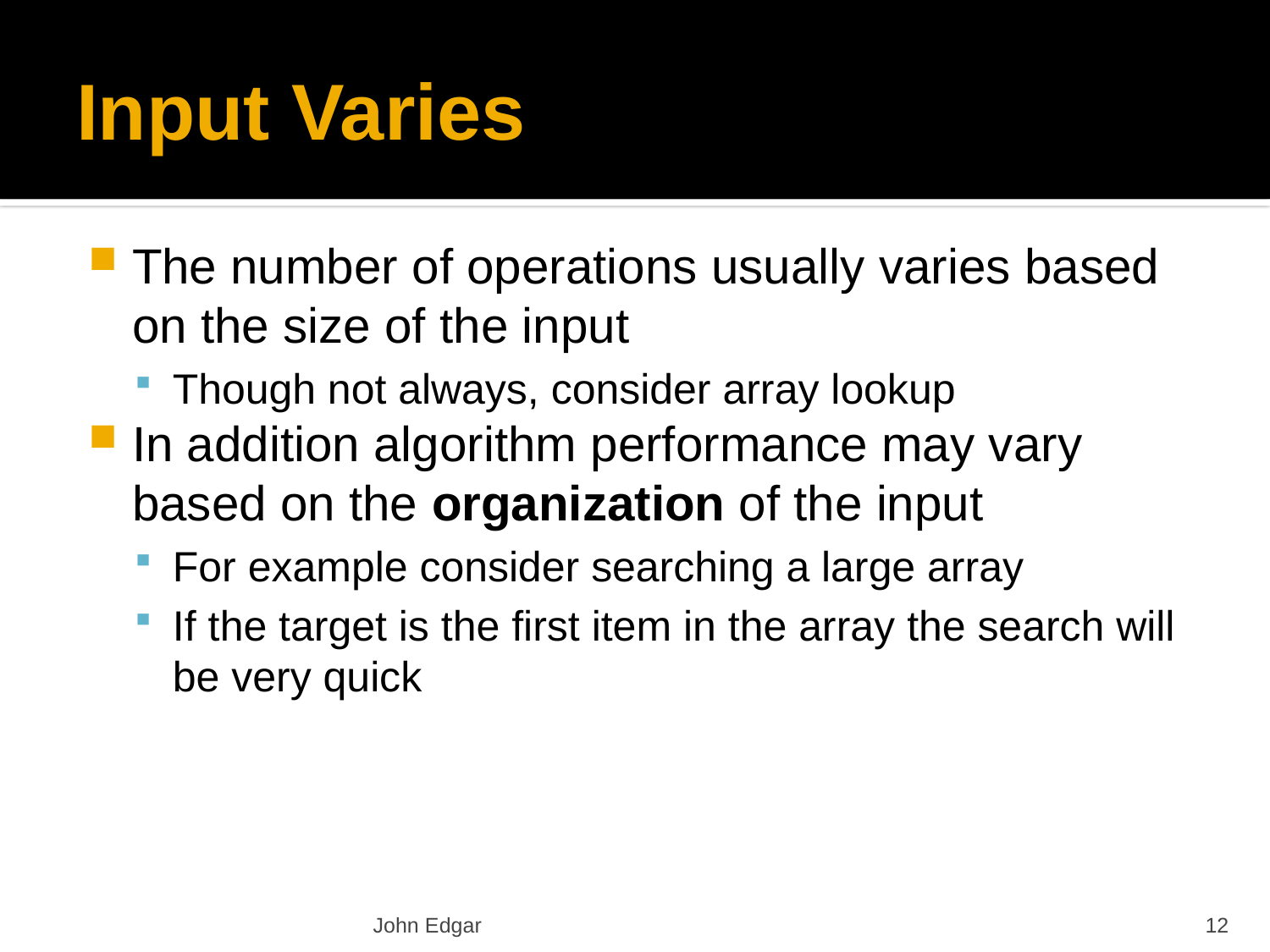

# Input Varies
The number of operations usually varies based on the size of the input
Though not always, consider array lookup
In addition algorithm performance may vary based on the organization of the input
For example consider searching a large array
If the target is the first item in the array the search will be very quick

John Edgar
12